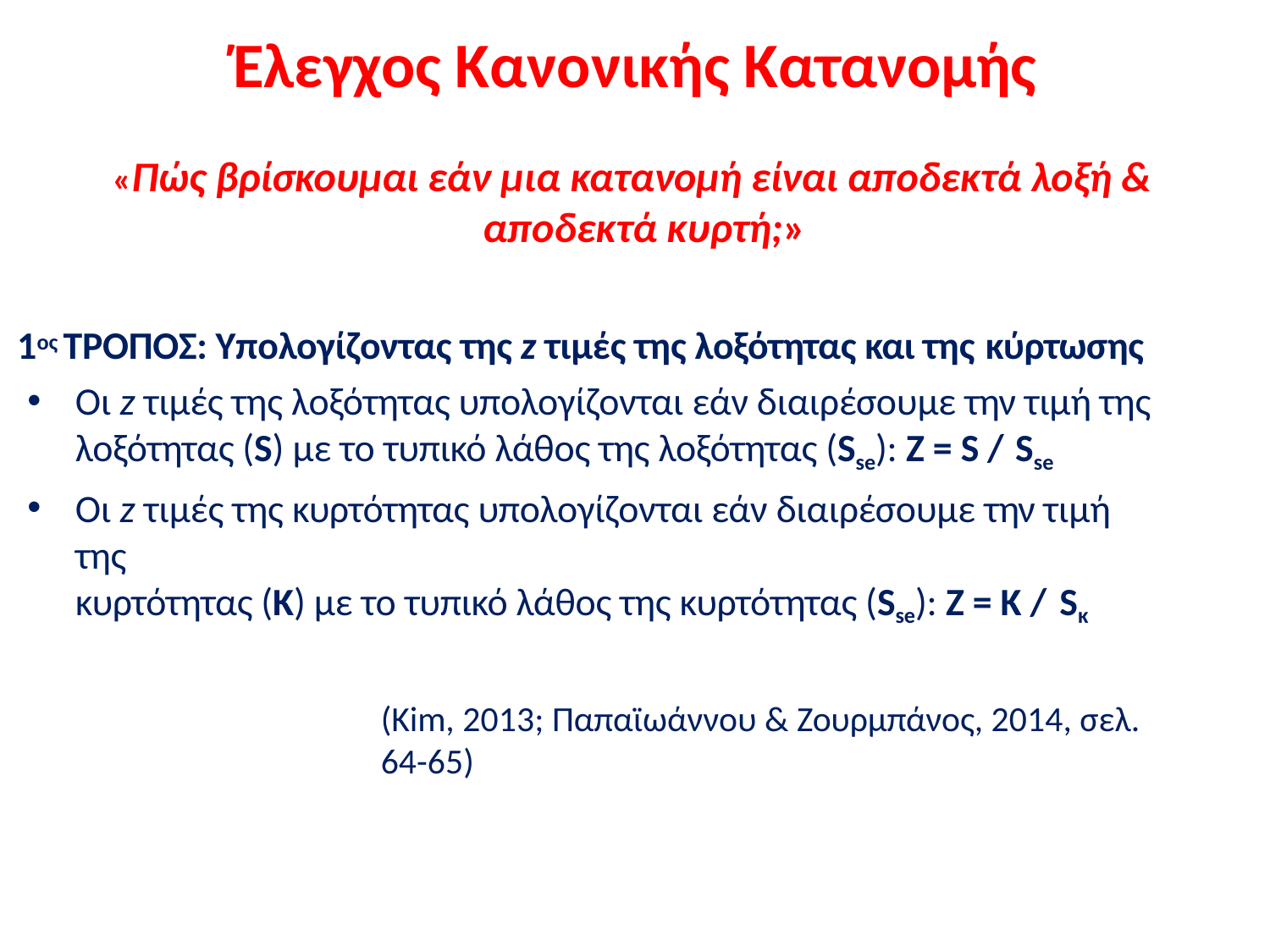

# Έλεγχος Κανονικής Κατανομής
«Πώς βρίσκουμαι εάν μια κατανομή είναι αποδεκτά λοξή &  αποδεκτά κυρτή;»

1ος ΤΡΟΠΟΣ: Υπολογίζοντας της z τιμές της λοξότητας και της κύρτωσης
Οι z τιμές της λοξότητας υπολογίζονται εάν διαιρέσουμε την τιμή της  λοξότητας (S) με το τυπικό λάθος της λοξότητας (Sse): Z = S / Sse
Οι z τιμές της κυρτότητας υπολογίζονται εάν διαιρέσουμε την τιμή της
κυρτότητας (Κ) με το τυπικό λάθος της κυρτότητας (Sse): Z = Κ / Sκ

(Kim, 2013; Παπαϊωάννου & Ζουρμπάνος, 2014, σελ. 64-65)